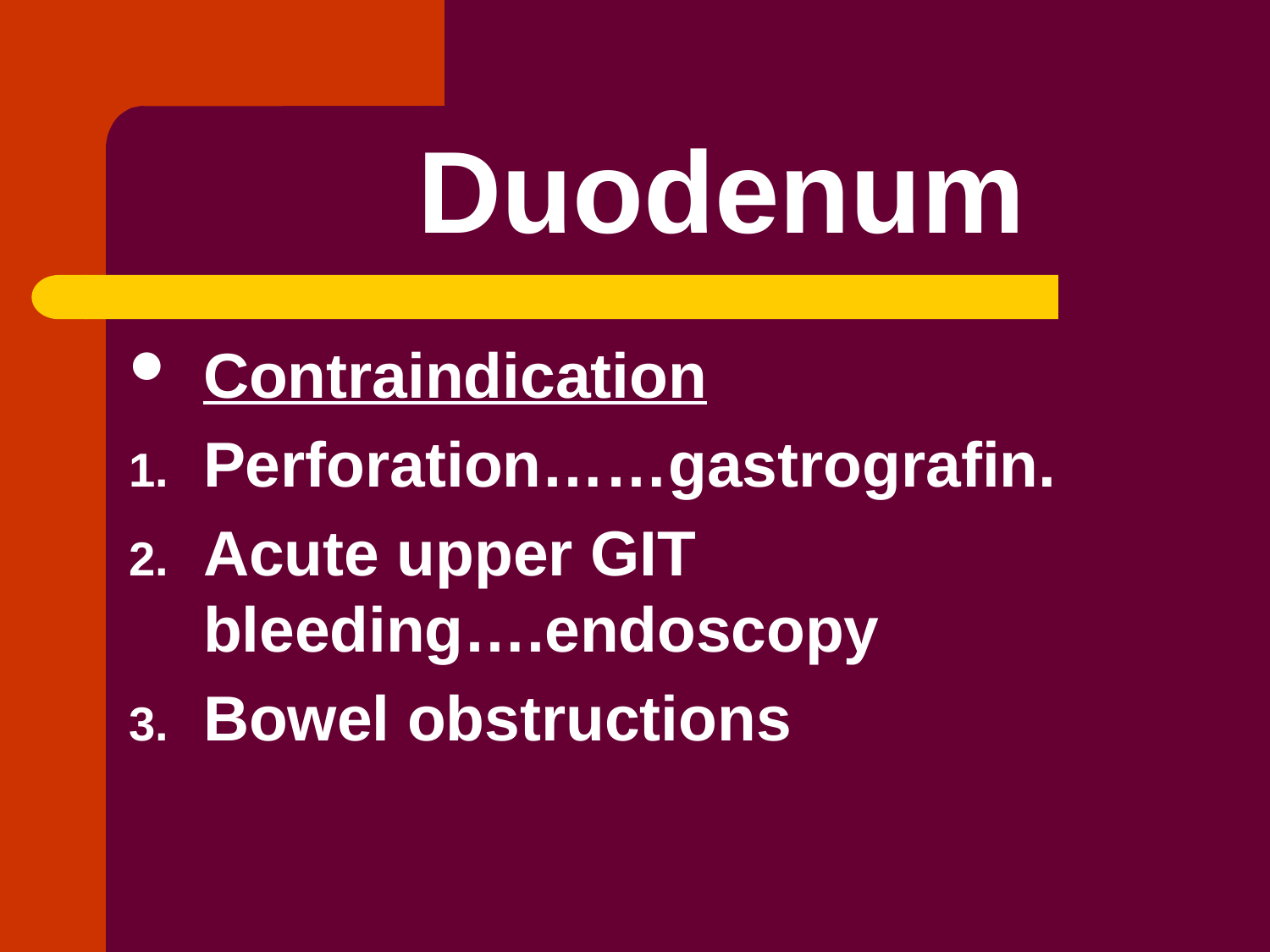

# Duodenum
Contraindication
Perforation……gastrografin.
Acute upper GIT bleeding….endoscopy
Bowel obstructions